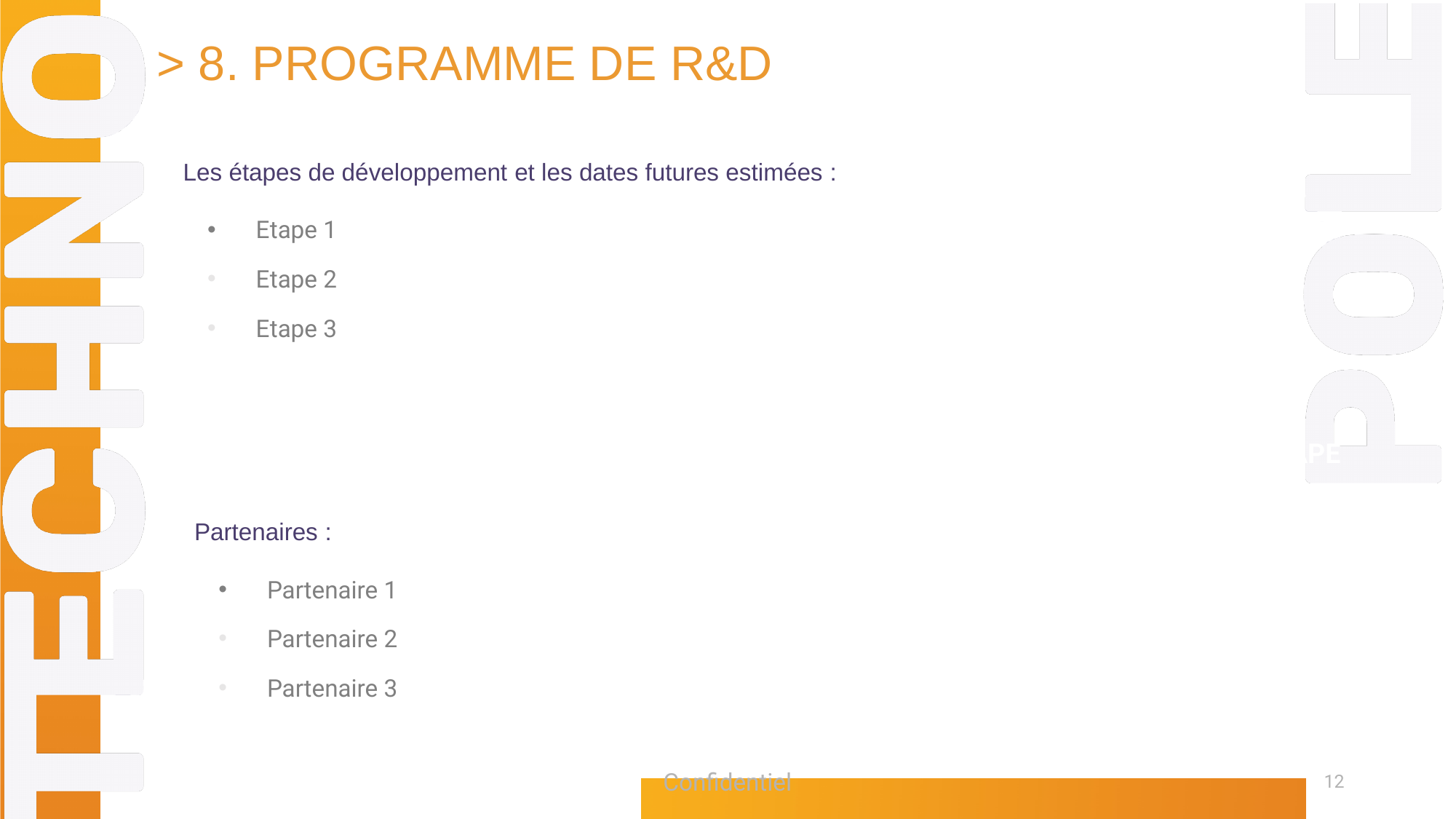

> 8. PROGRAMME DE R&D

Les étapes de développement et les dates futures estimées :

Etape 1
Etape 2
Etape 3
ÉTAPE
1
ÉTAPE
2
ÉTAPE
3
Partenaires :

Partenaire 1
Partenaire 2
Partenaire 3
Confidentiel
12